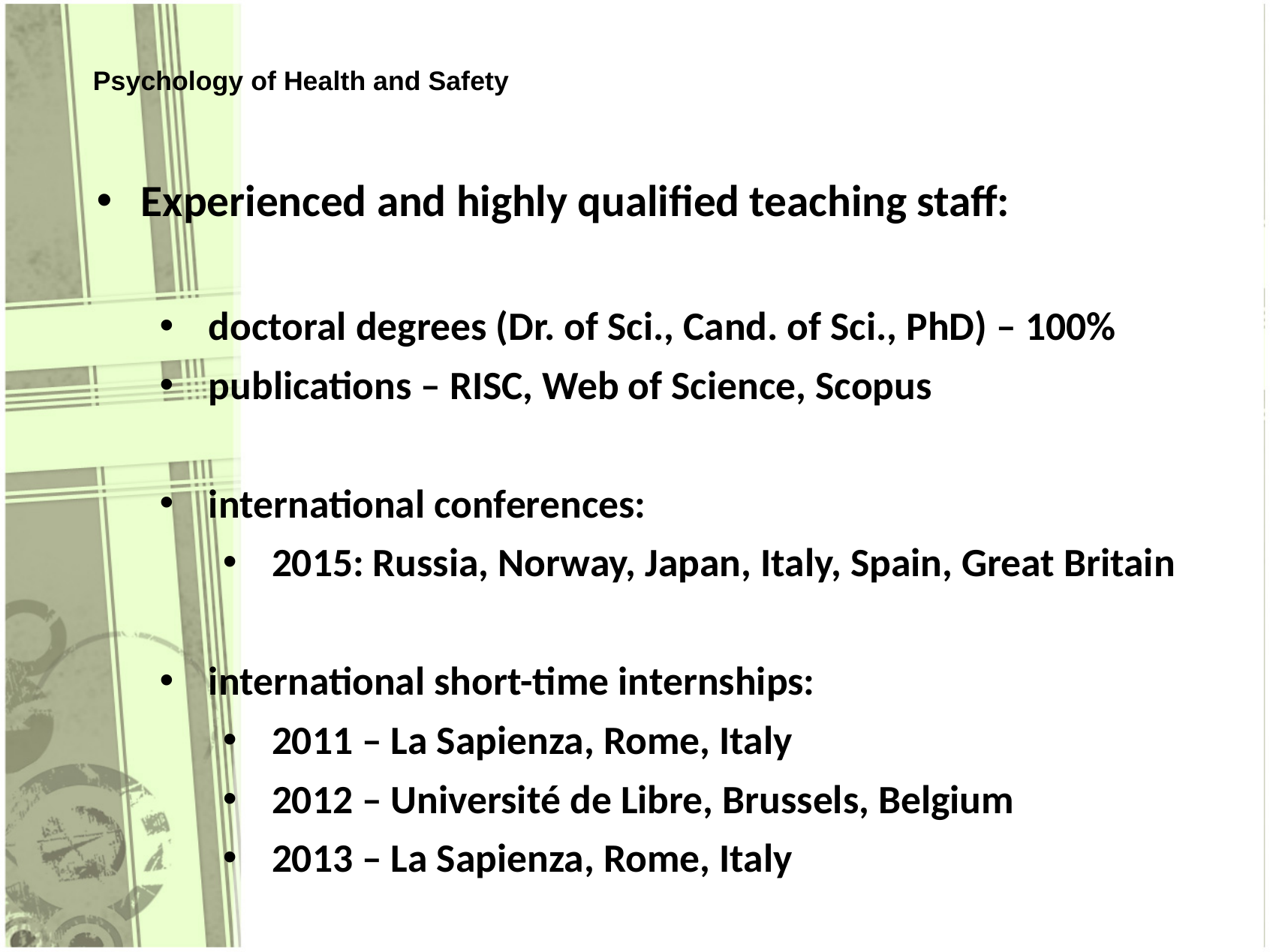

# Psychology of Health and Safety
Experienced and highly qualified teaching staff:

doctoral degrees (Dr. of Sci., Cand. of Sci., PhD) – 100%
publications – RISC, Web of Science, Scopus

international conferences:
2015: Russia, Norway, Japan, Italy, Spain, Great Britain

international short-time internships:
2011 – La Sapienza, Rome, Italy
2012 – Université de Libre, Brussels, Belgium
2013 – La Sapienza, Rome, Italy